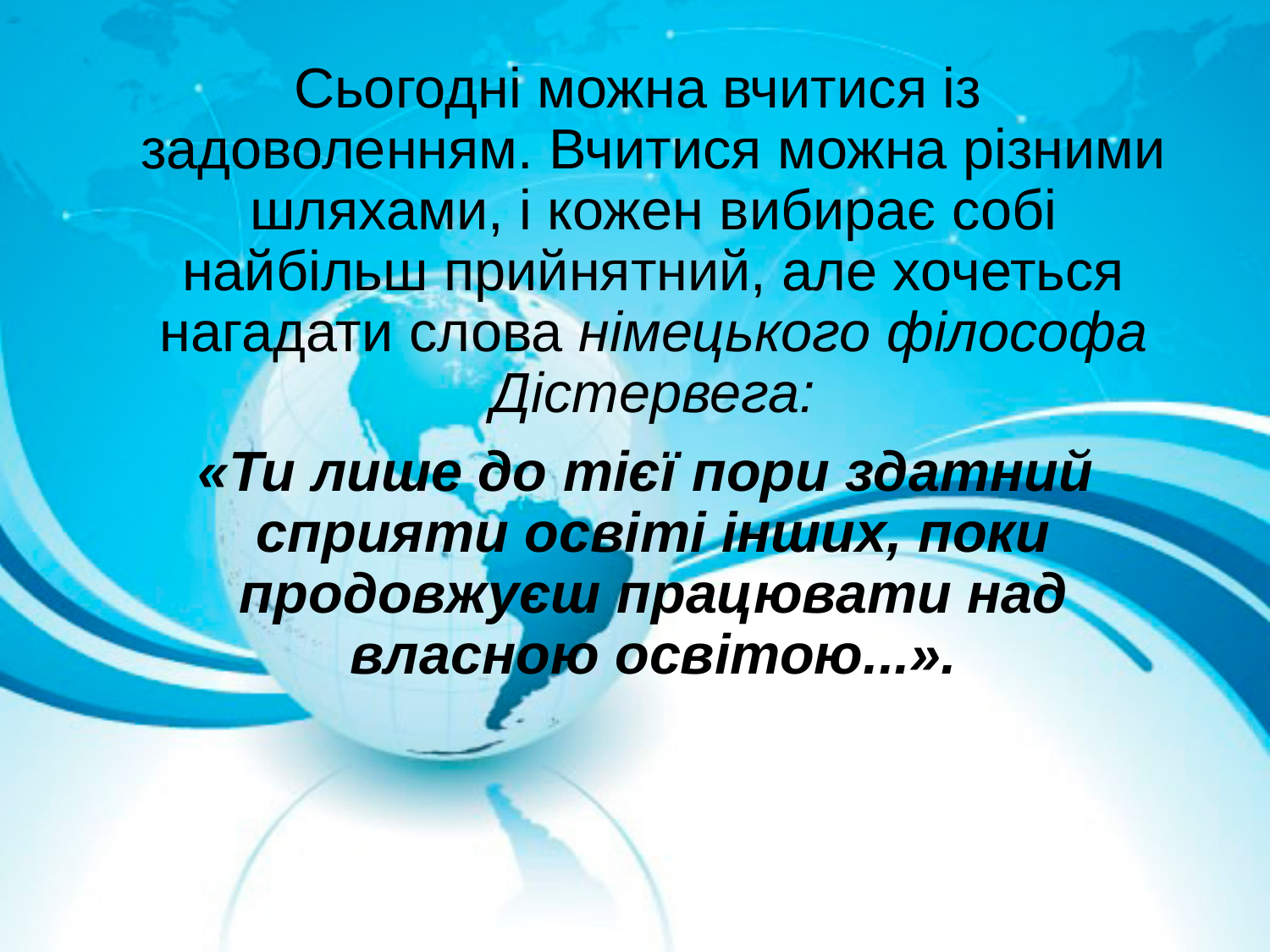

Сьогодні можна вчитися із задоволенням. Вчитися можна різними шляхами, і кожен вибирає собі найбільш прийнятний, але хочеться нагадати слова німецького філософа Дістервега:
 «Ти лише до тієї пори здатний сприяти освіті інших, поки продовжуєш працювати над власною освітою...».